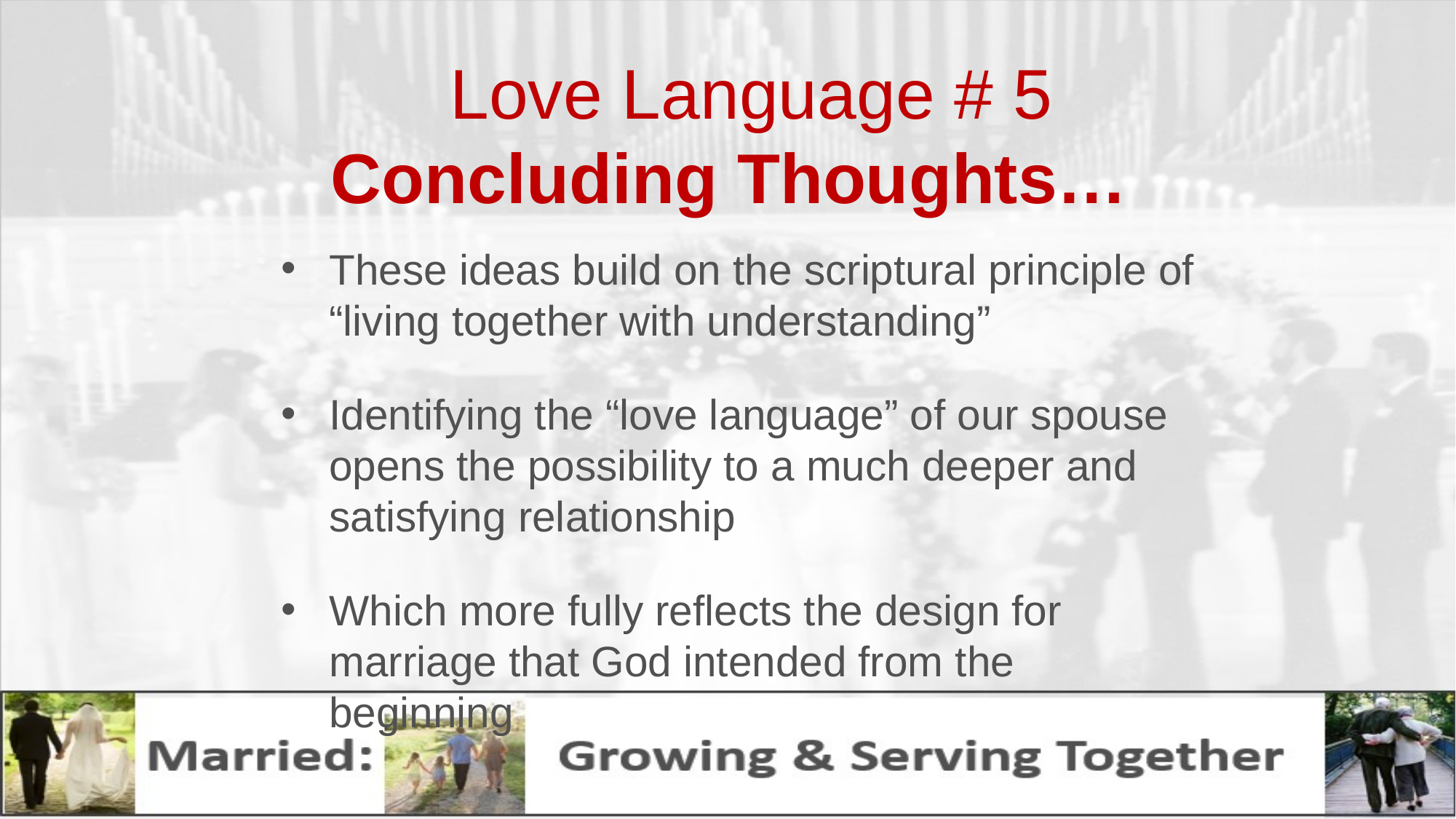

# Love Language # 5		Concluding Thoughts…
These ideas build on the scriptural principle of “living together with understanding”
Identifying the “love language” of our spouse opens the possibility to a much deeper and satisfying relationship
Which more fully reflects the design for marriage that God intended from the beginning